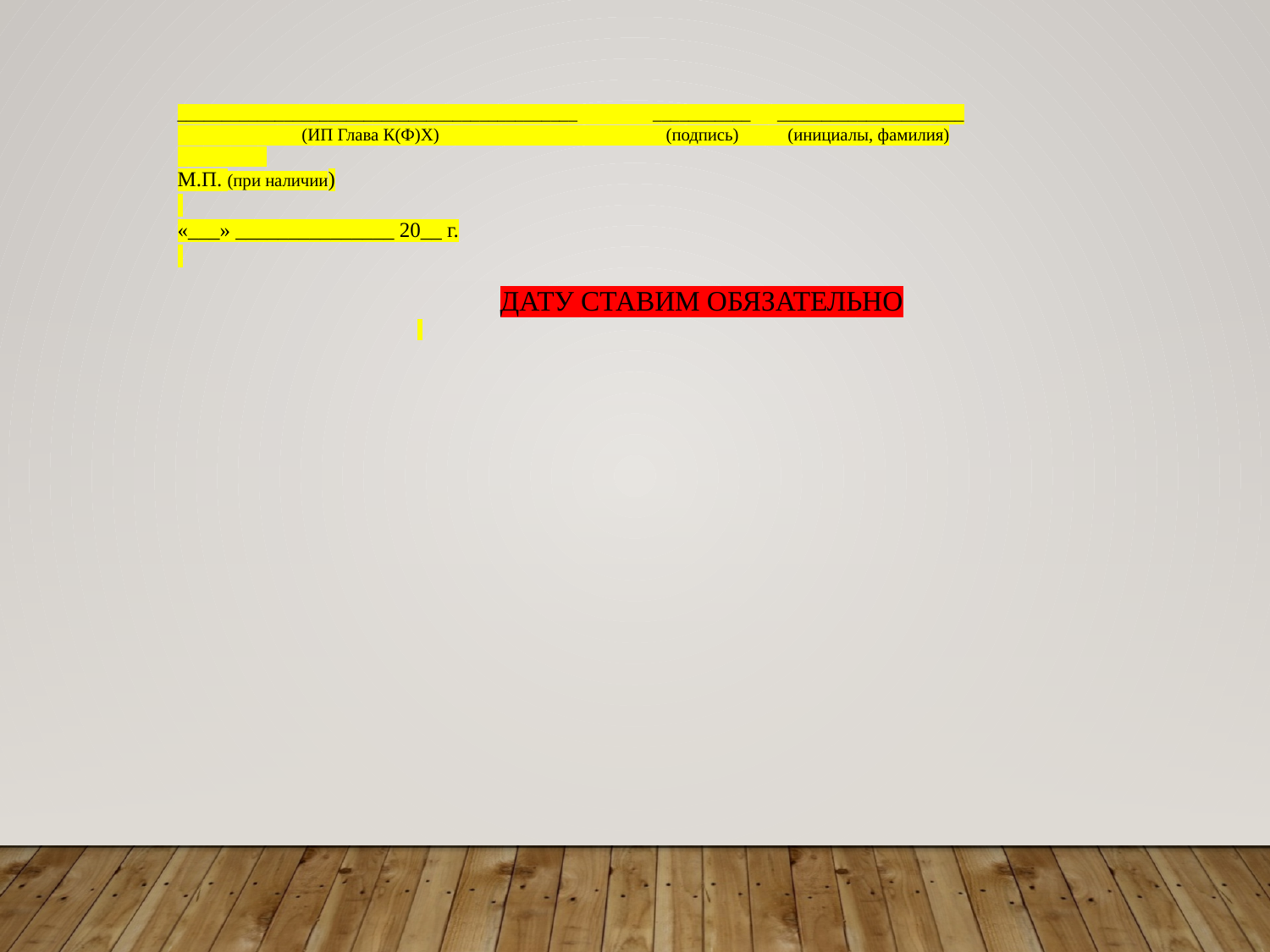

_____________________________________________                 ___________      _____________________
                            (ИП Глава К(Ф)Х)                                                   (подпись)           (инициалы, фамилия)

М.П. (при наличии)

«___» _______________ 20__ г.

                 ДАТУ СТАВИМ ОБЯЗАТЕЛЬНО